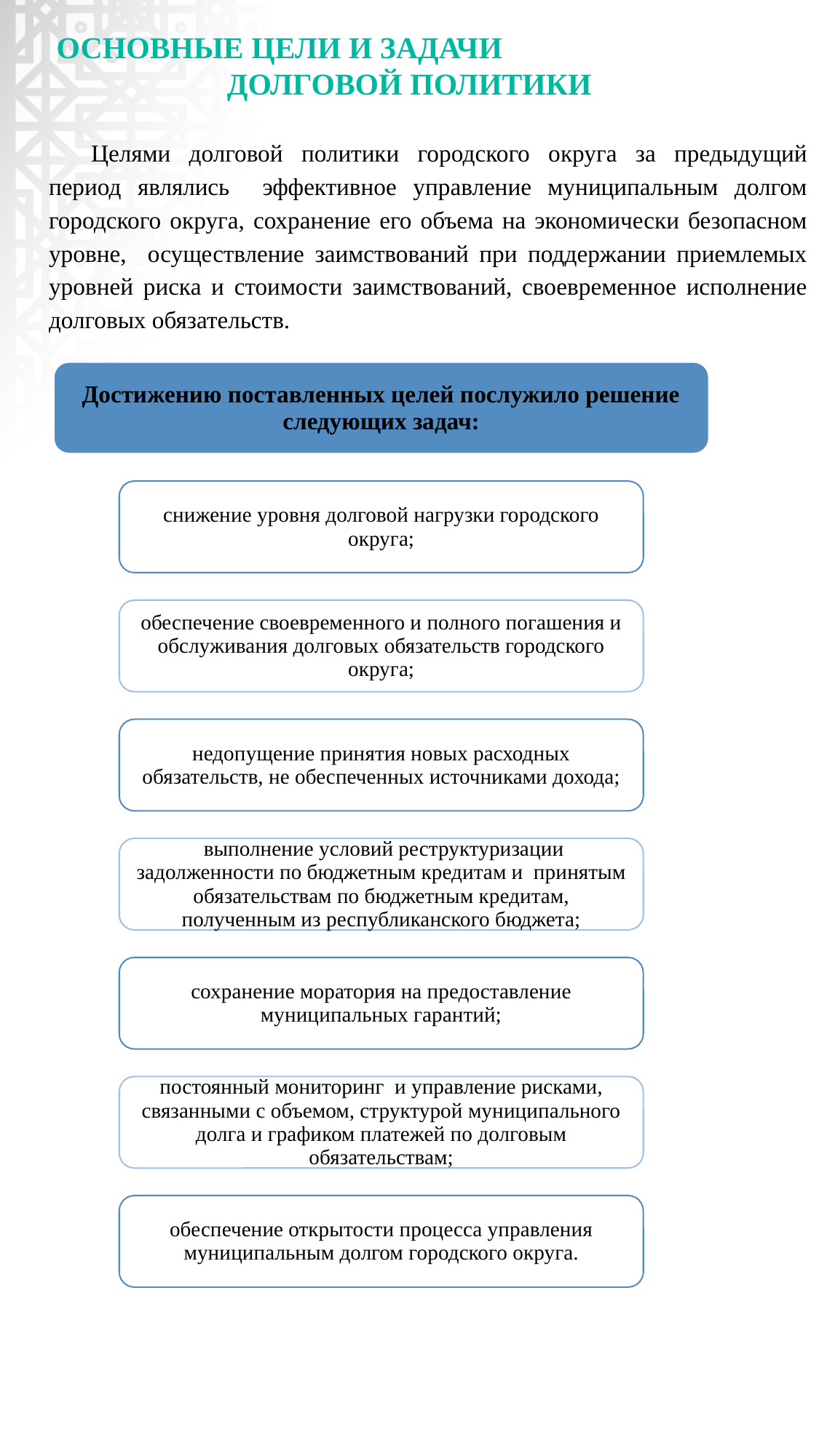

ОСНОВНЫЕ ЦЕЛИ И ЗАДАЧИ                                   ДОЛГОВОЙ ПОЛИТИКИ
Целями долговой политики городского округа за предыдущий период являлись  эффективное управление муниципальным долгом городского округа, сохранение его объема на экономически безопасном уровне,  осуществление заимствований при поддержании приемлемых уровней риска и стоимости заимствований, своевременное исполнение долговых обязательств.
Достижению поставленных целей послужило решение следующих задач:
снижение уровня долговой нагрузки городского округа;
обеспечение своевременного и полного погашения и обслуживания долговых обязательств городского округа;
недопущение принятия новых расходных обязательств, не обеспеченных источниками дохода;
 выполнение условий реструктуризации задолженности по бюджетным кредитам и  принятым обязательствам по бюджетным кредитам, полученным из республиканского бюджета;
сохранение моратория на предоставление муниципальных гарантий;
постоянный мониторинг  и управление рисками, связанными с объемом, структурой муниципального долга и графиком платежей по долговым обязательствам;
обеспечение открытости процесса управления муниципальным долгом городского округа.